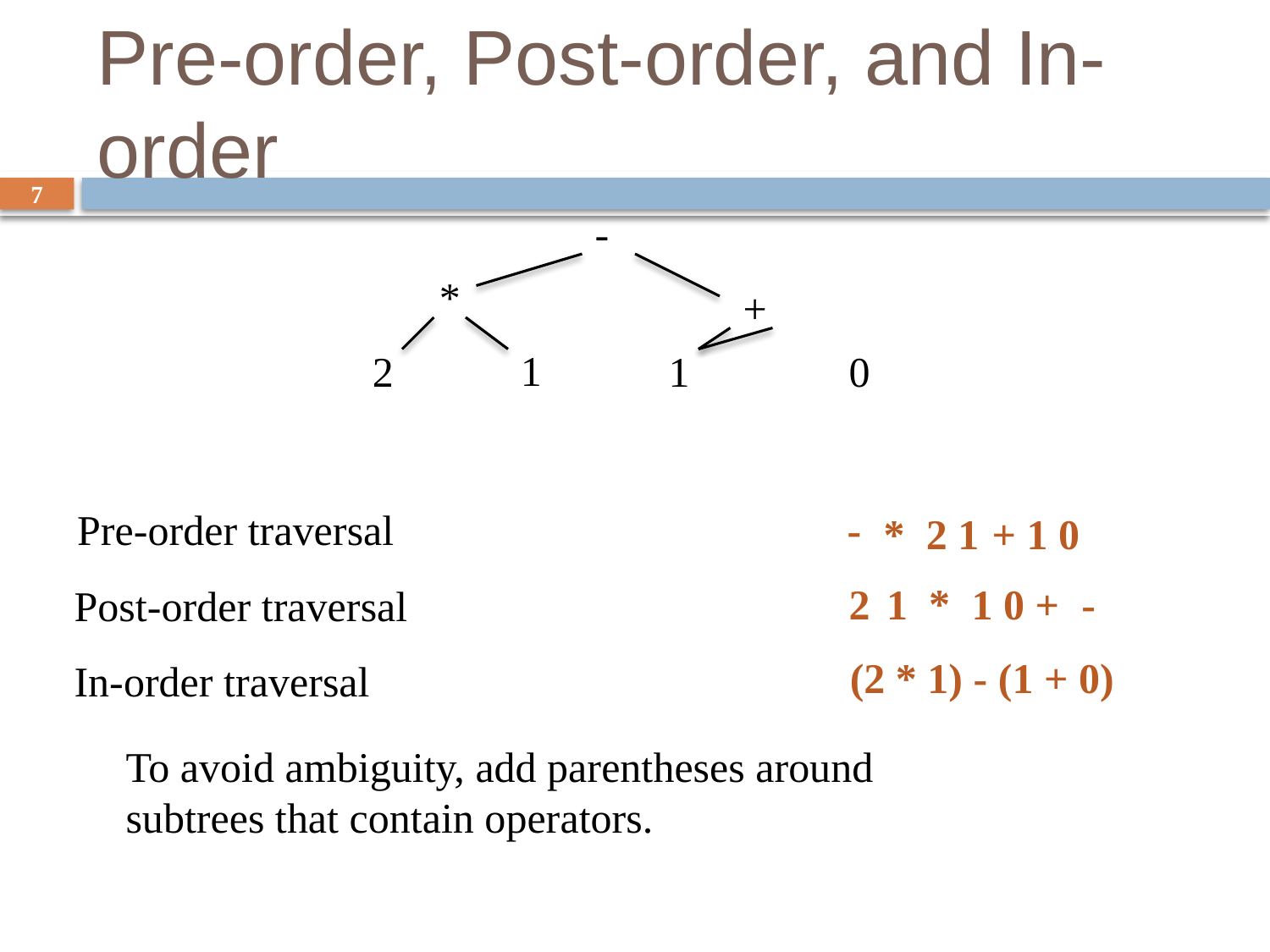

# Pre-order, Post-order, and In-order
7
-
*
+
1
2
1
0
Pre-order traversal
-
2 1
+ 1 0
*
*
2
1
1 0 +
-
Post-order traversal
(2 * 1) - (1 + 0)
In-order traversal
To avoid ambiguity, add parentheses around subtrees that contain operators.